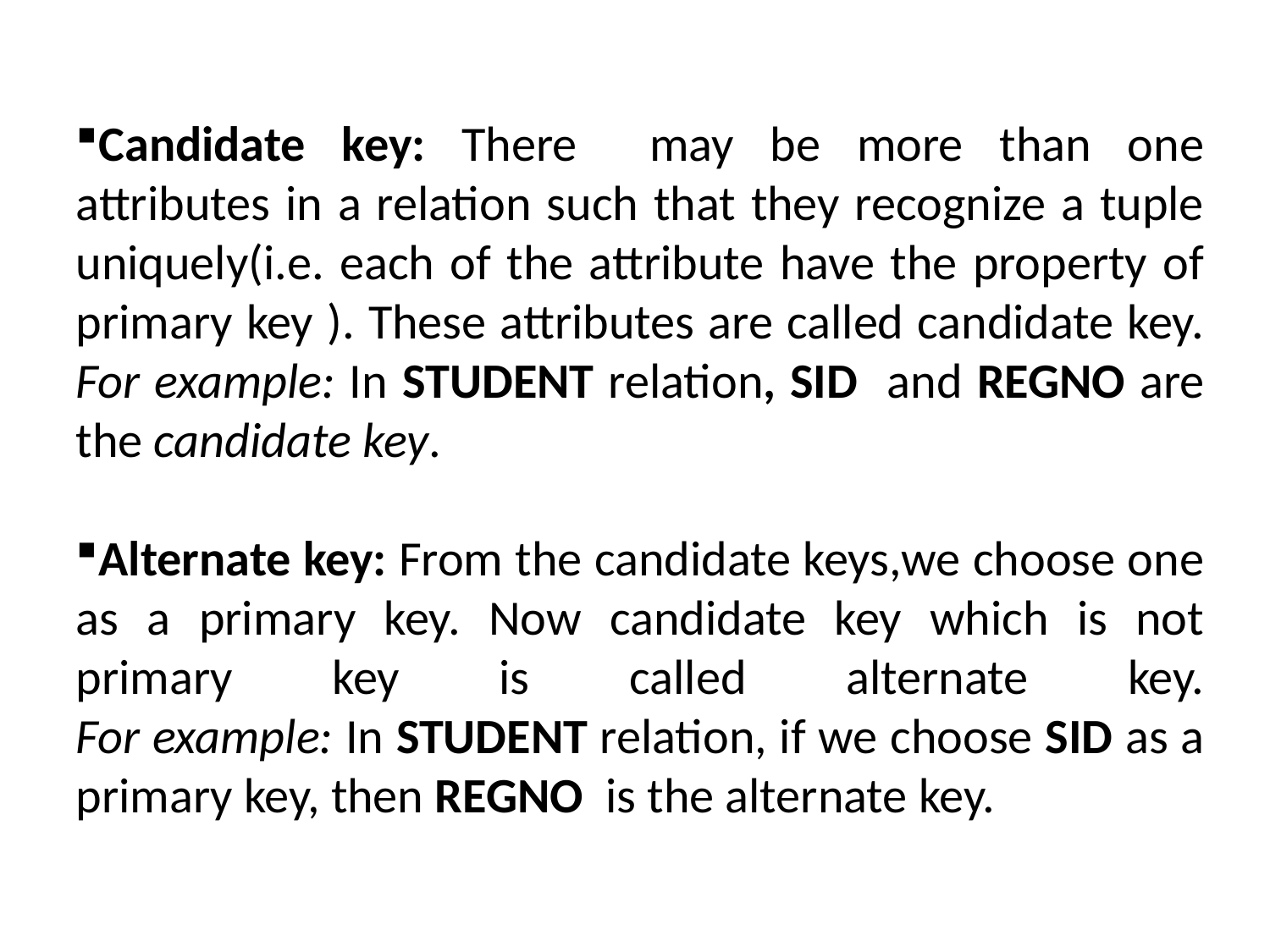

Candidate key: There  may be more than one attributes in a relation such that they recognize a tuple uniquely(i.e. each of the attribute have the property of primary key ). These attributes are called candidate key.
For example: In STUDENT relation, SID  and REGNO are the candidate key.

Alternate key: From the candidate keys,we choose one as a primary key. Now candidate key which is not primary key is called alternate key.
For example: In STUDENT relation, if we choose SID as a primary key, then REGNO  is the alternate key.